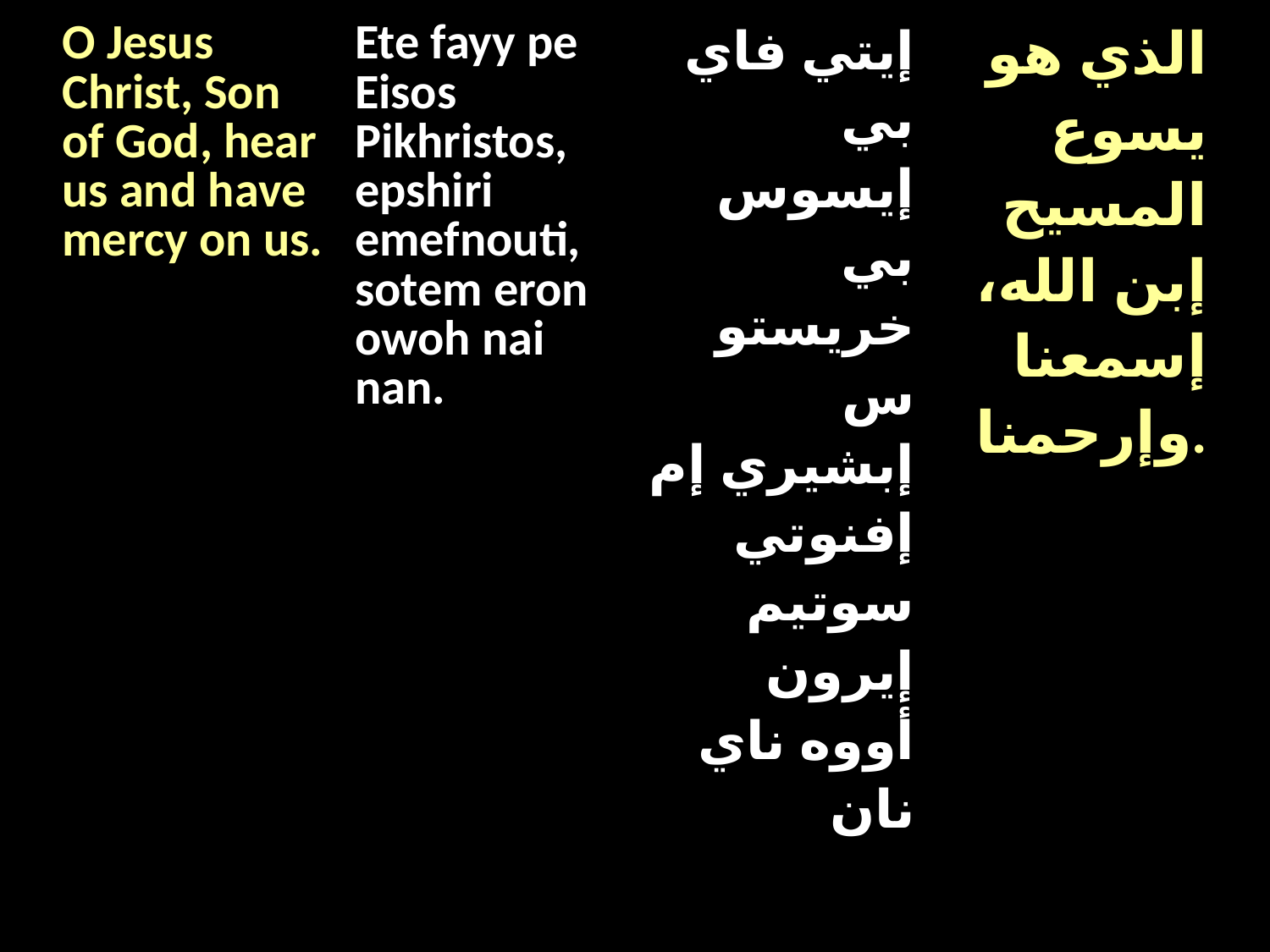

| O Jesus Christ, Son of God, hear us and have mercy on us. | Ete fayy pe Eisos Pikhristos, epshiri emefnouti, sotem eron owoh nai nan. | إيتي فاي بي إيسوس بي خريستوس إبشيري إم إفنوتي سوتيم إيرون أووه ناي نان | الذي هو يسوع المسيح إبن الله، إسمعنا وإرحمنا. |
| --- | --- | --- | --- |